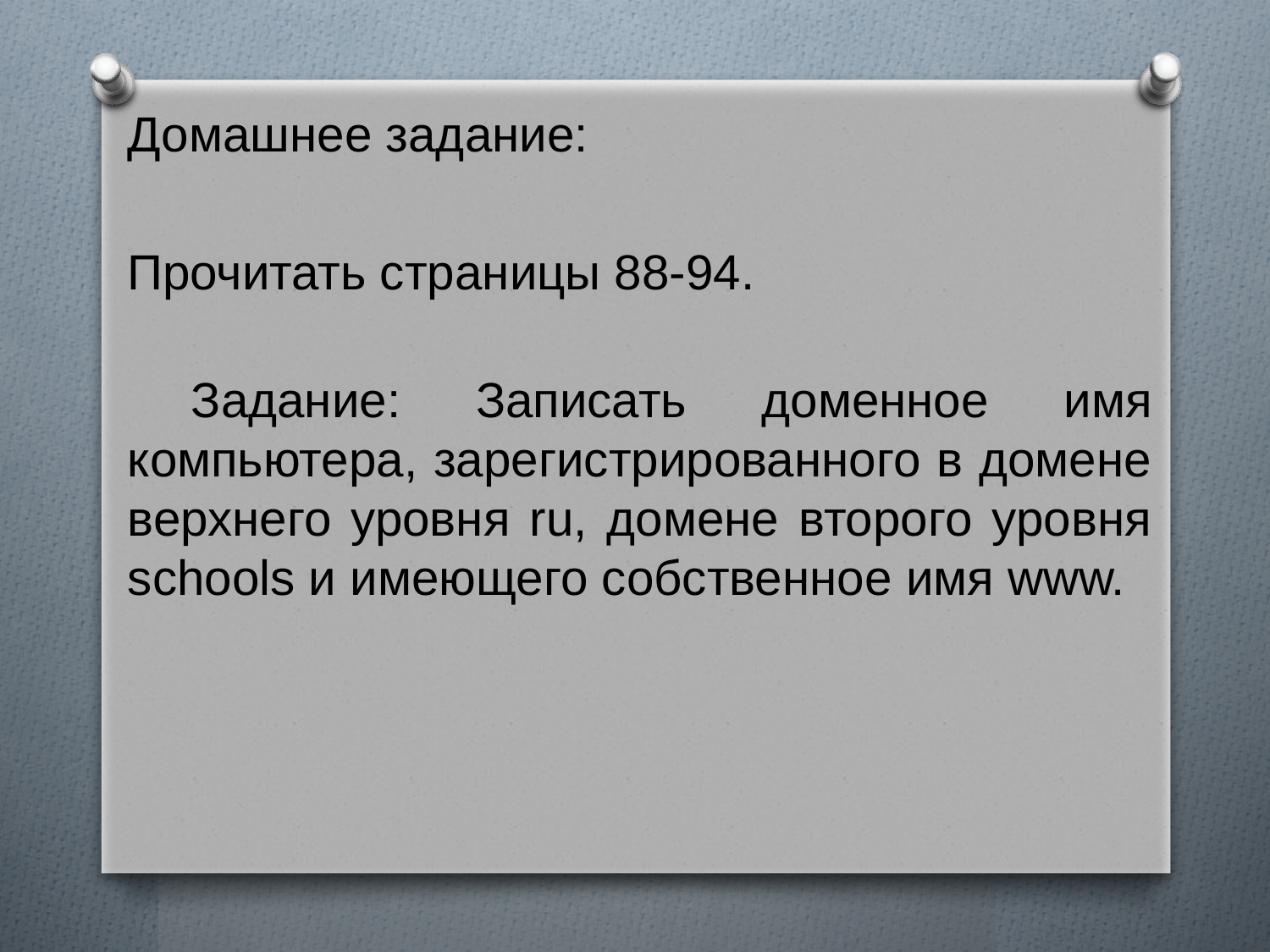

Домашнее задание:

Прочитать страницы 88-94.

Задание: Записать доменное имя компьютера, зарегистрированного в домене верхнего уровня ru, домене второго уровня schools и имеющего собственное имя www.